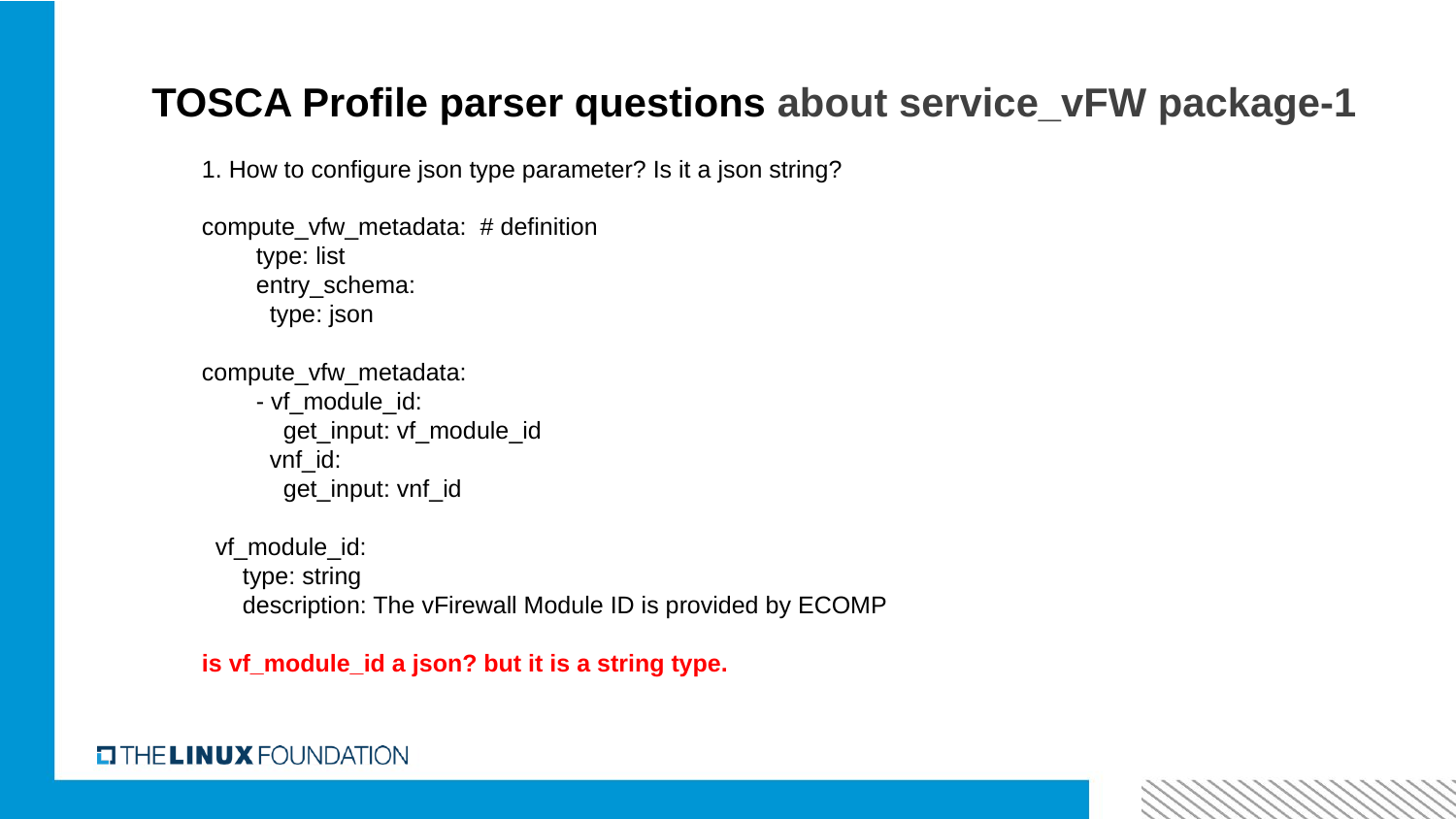

# TOSCA Profile parser questions about service_vFW package-1
1. How to configure json type parameter? Is it a json string?

compute_vfw_metadata:  # definition
        type: list
        entry_schema:
          type: json

compute_vfw_metadata:
        - vf_module_id:
            get_input: vf_module_id
          vnf_id:
            get_input: vnf_id

  vf_module_id:
      type: string
      description: The vFirewall Module ID is provided by ECOMP

is vf_module_id a json? but it is a string type.

8